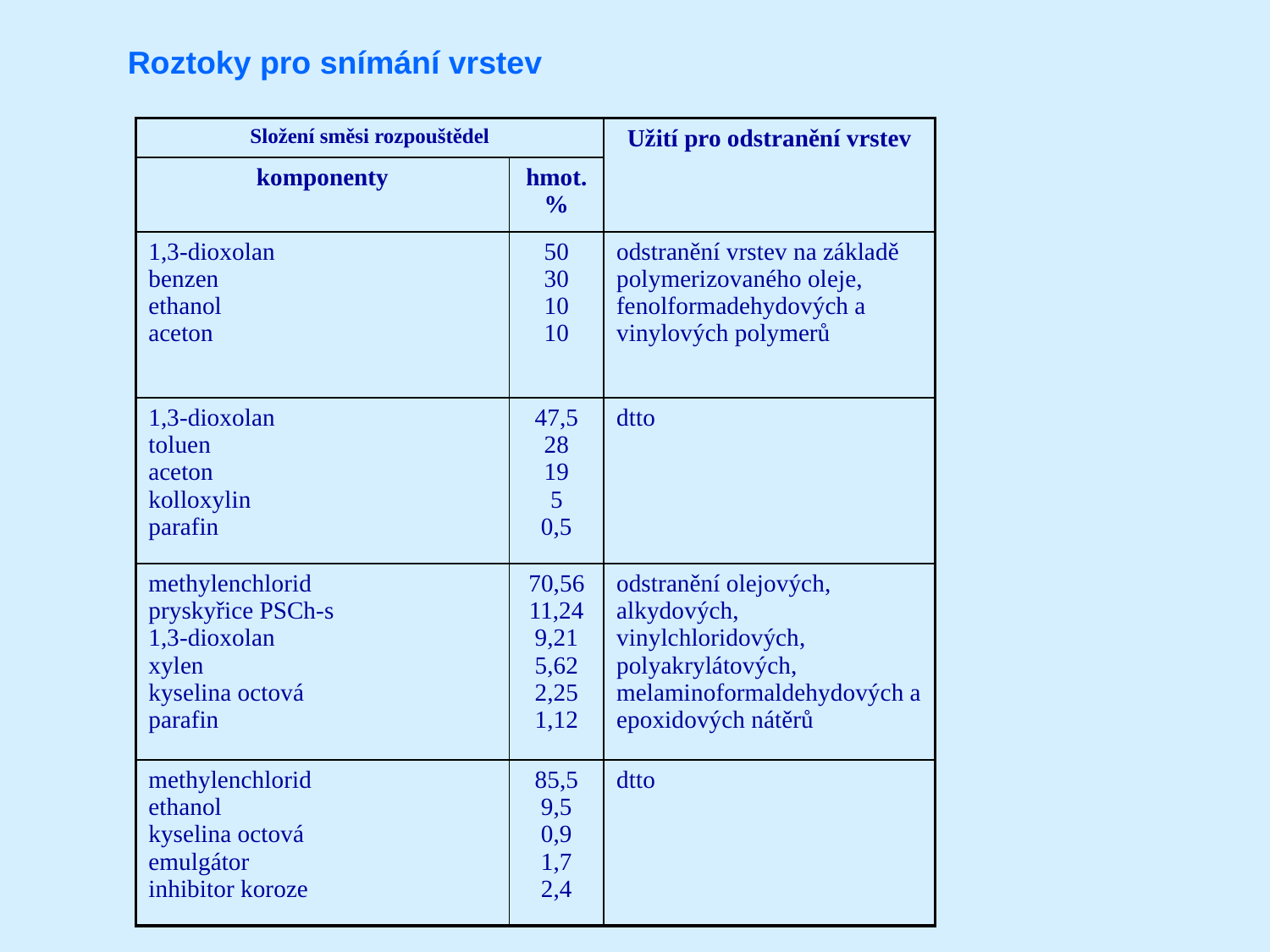

Roztoky pro snímání vrstev
| Složení směsi rozpouštědel |  | Užití pro odstranění vrstev |
| --- | --- | --- |
| komponenty | hmot.% |  |
| 1,3-dioxolan benzen ethanol aceton | 50 30 10 10 | odstranění vrstev na základě polymerizovaného oleje, fenolformadehydových a vinylových polymerů |
| 1,3-dioxolan toluen aceton kolloxylin parafin | 47,5 28 19 5 0,5 | dtto |
| methylenchlorid pryskyřice PSCh-s 1,3-dioxolan xylen kyselina octová parafin | 70,56 11,24 9,21 5,62 2,25 1,12 | odstranění olejových, alkydových, vinylchloridových, polyakrylátových, melaminoformaldehydových a epoxidových nátěrů |
| methylenchlorid ethanol kyselina octová emulgátor inhibitor koroze | 85,5 9,5 0,9 1,7 2,4 | dtto |